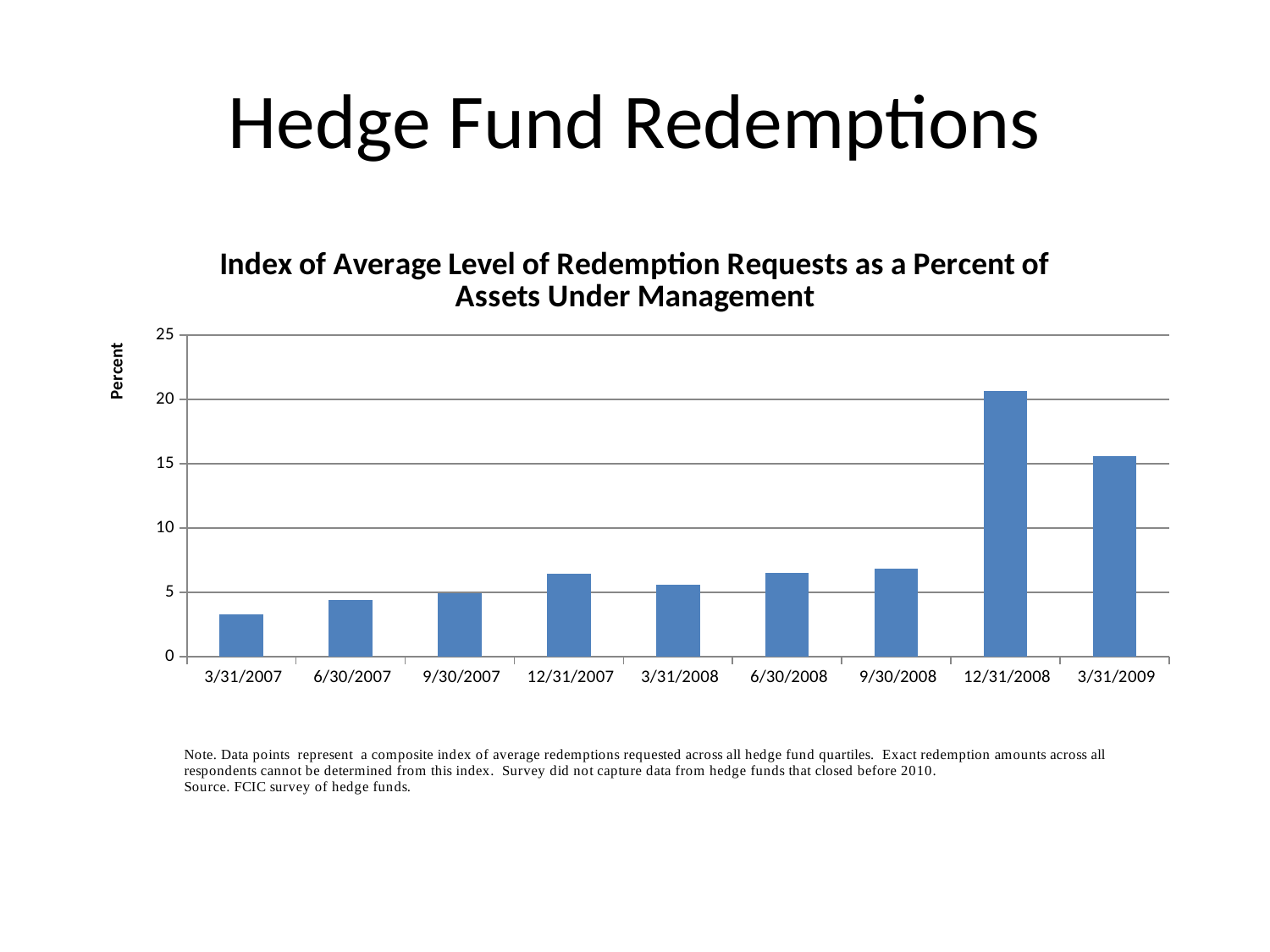

# Hedge Fund Redemptions

### Chart: Index of Average Level of Redemption Requests as a Percent of Assets Under Management

| Category |  |
|---|---|
|  3/31/2007 | 3.2953375393688598 |
|  6/30/2007 | 4.366297153975282 |
|  9/30/2007 | 4.9475104208302385 |
|  12/31/2007 | 6.452668989400338 |
|  3/31/2008 | 5.561588437778121 |
|  6/30/2008 | 6.524457824299235 |
|  9/30/2008 | 6.813716947206225 |
|  12/31/2008 | 20.660327828544787 |
|  3/31/2009 | 15.622199664991685 |